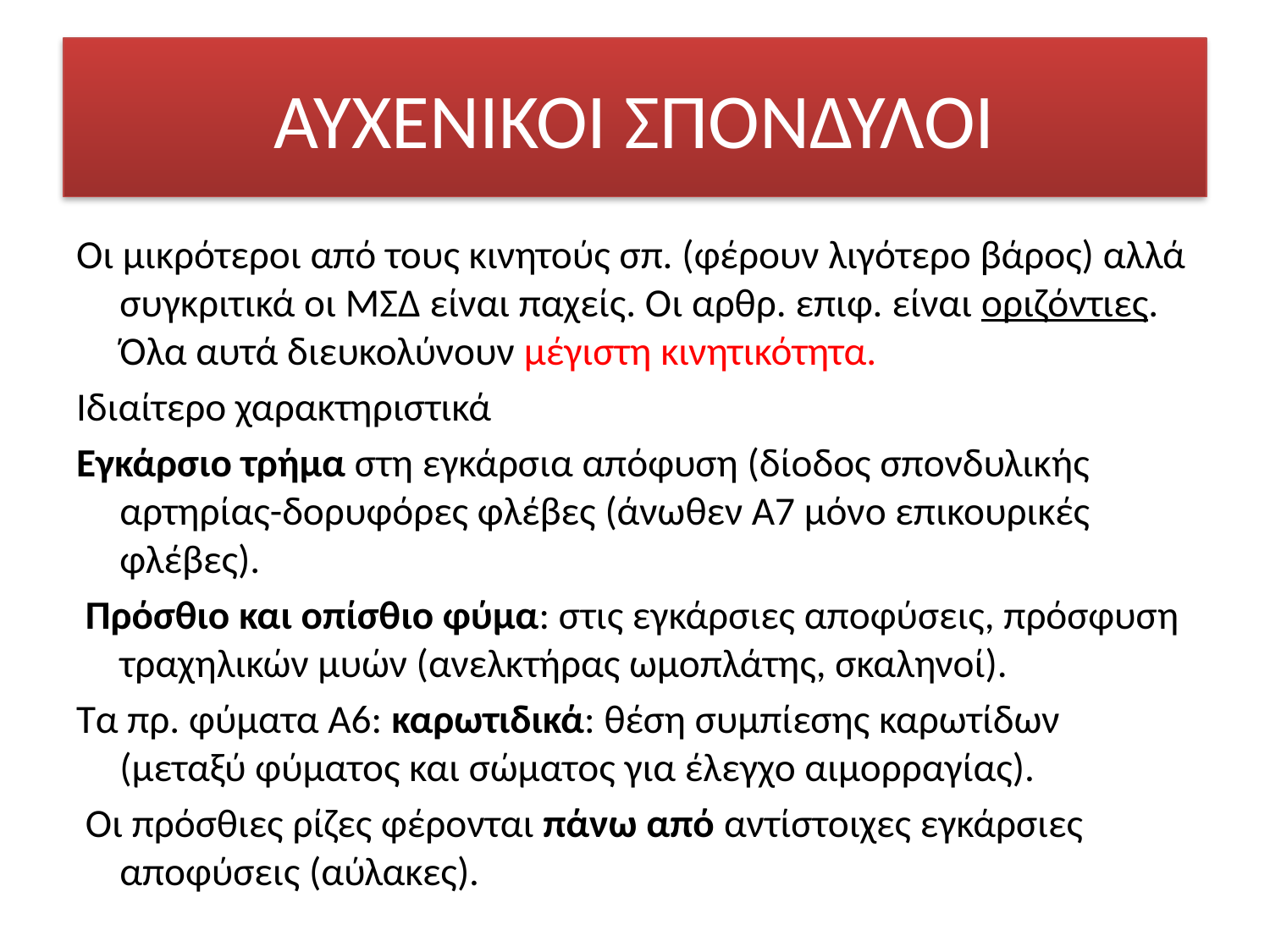

# ΑΥΧΕΝΙΚΟΙ ΣΠΟΝΔΥΛΟΙ
Οι μικρότεροι από τους κινητούς σπ. (φέρουν λιγότερο βάρος) αλλά συγκριτικά οι ΜΣΔ είναι παχείς. Οι αρθρ. επιφ. είναι οριζόντιες. Όλα αυτά διευκολύνουν μέγιστη κινητικότητα.
Ιδιαίτερο χαρακτηριστικά
Εγκάρσιο τρήμα στη εγκάρσια απόφυση (δίοδος σπονδυλικής αρτηρίας-δορυφόρες φλέβες (άνωθεν Α7 μόνο επικουρικές φλέβες).
 Πρόσθιο και οπίσθιο φύμα: στις εγκάρσιες αποφύσεις, πρόσφυση τραχηλικών μυών (ανελκτήρας ωμοπλάτης, σκαληνοί).
Τα πρ. φύματα Α6: καρωτιδικά: θέση συμπίεσης καρωτίδων (μεταξύ φύματος και σώματος για έλεγχο αιμορραγίας).
 Οι πρόσθιες ρίζες φέρονται πάνω από αντίστοιχες εγκάρσιες αποφύσεις (αύλακες).